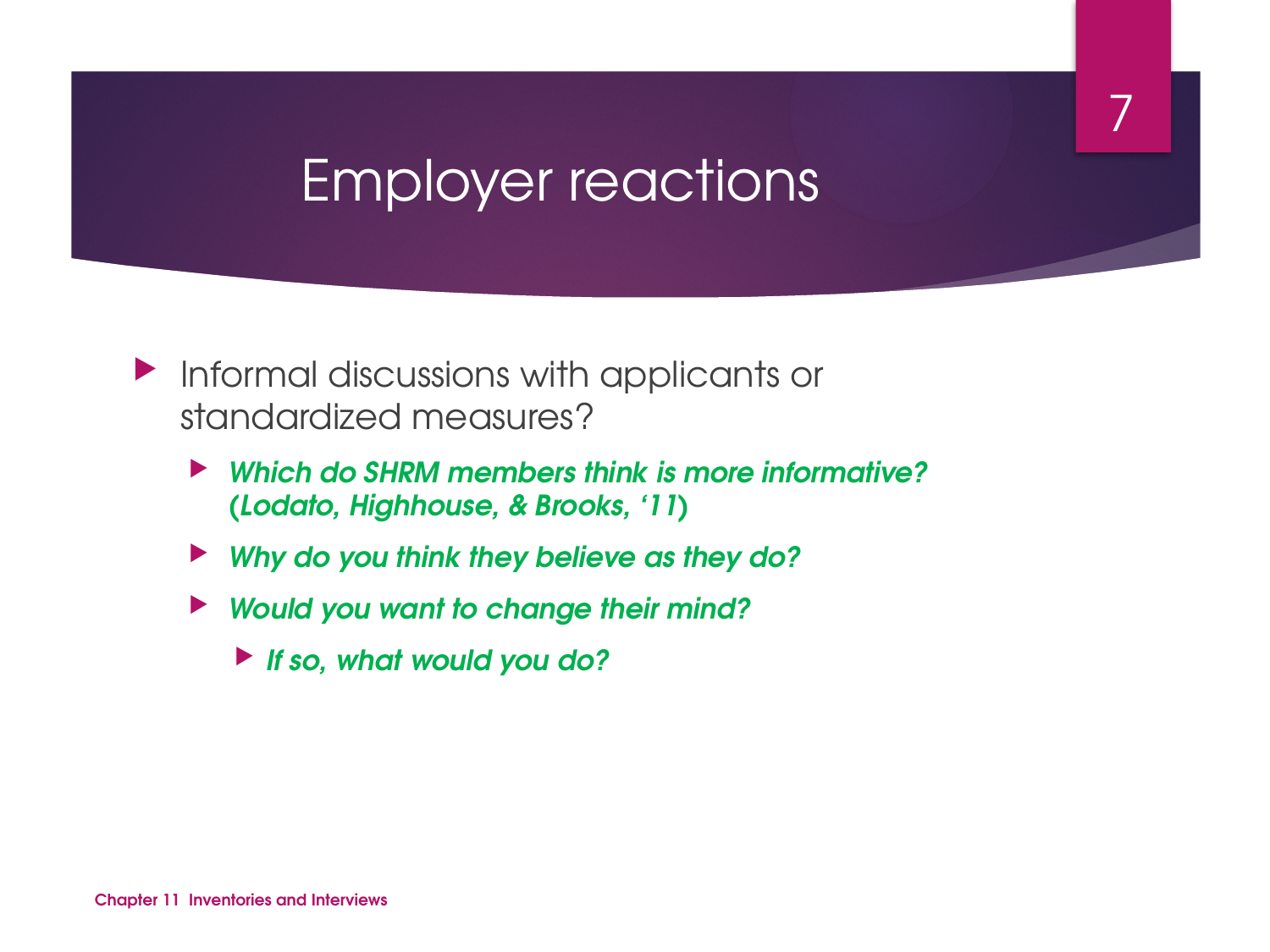

7
# Employer reactions
Informal discussions with applicants or standardized measures?
Which do SHRM members think is more informative? (Lodato, Highhouse, & Brooks, ‘11)
Why do you think they believe as they do?
Would you want to change their mind?
If so, what would you do?
Chapter 11  Inventories and Interviews